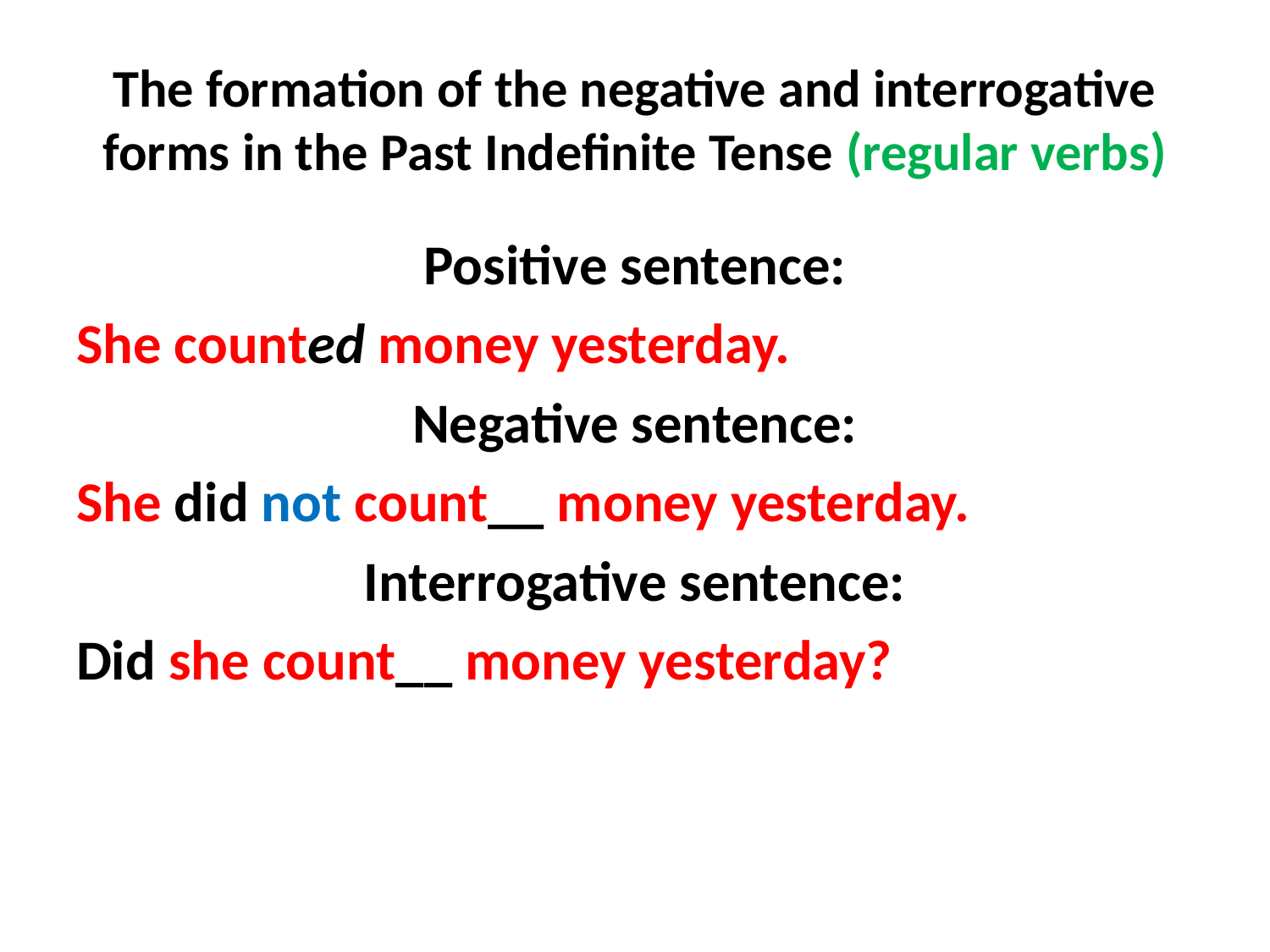

# The formation of the negative and interrogative forms in the Past Indefinite Tense (regular verbs)
Positive sentence:
She counted money yesterday.
Negative sentence:
She did not count__ money yesterday.
Interrogative sentence:
Did she count__ money yesterday?